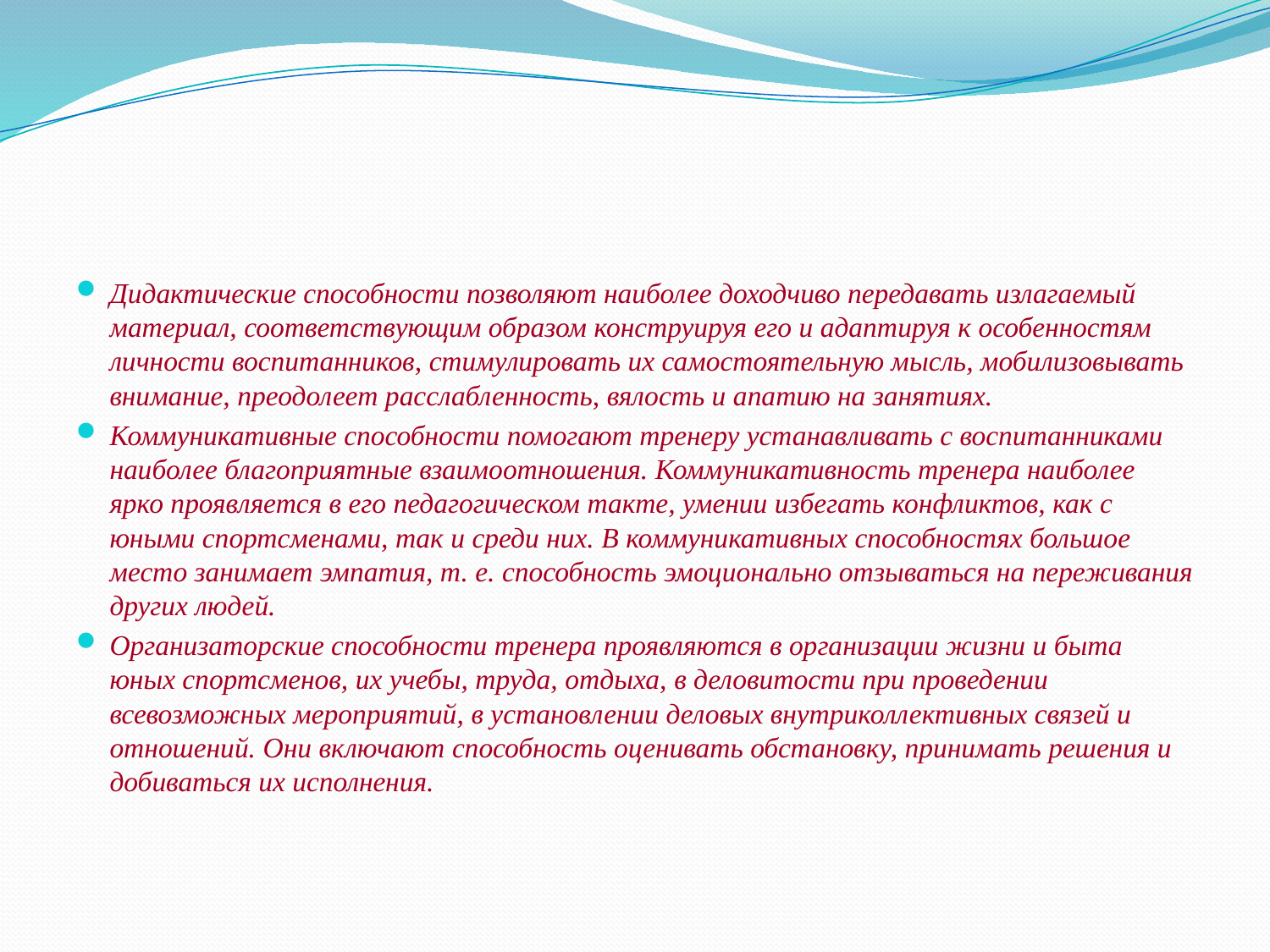

Дидактические способности позволяют наиболее доходчиво передавать излагаемый материал, соответствующим образом конструируя его и адаптируя к особенностям личности воспитанников, стимулировать их самостоятельную мысль, мобилизовывать внимание, преодолеет расслабленность, вялость и апатию на занятиях.
Коммуникативные способности помогают тренеру устанавливать с воспитанниками наиболее благоприятные взаимоотношения. Коммуникативность тренера наиболее ярко проявляется в его педагогическом такте, умении избегать конфликтов, как с юными спортсменами, так и среди них. В коммуникативных способностях большое место занимает эмпатия, т. е. способность эмоционально отзываться на переживания других людей.
Организаторские способности тренера проявляются в организации жизни и быта юных спортсменов, их учебы, труда, отдыха, в деловитости при проведении всевозможных мероприятий, в установлении деловых внутриколлективных связей и отношений. Они включают способность оценивать обстановку, принимать решения и добиваться их исполнения.